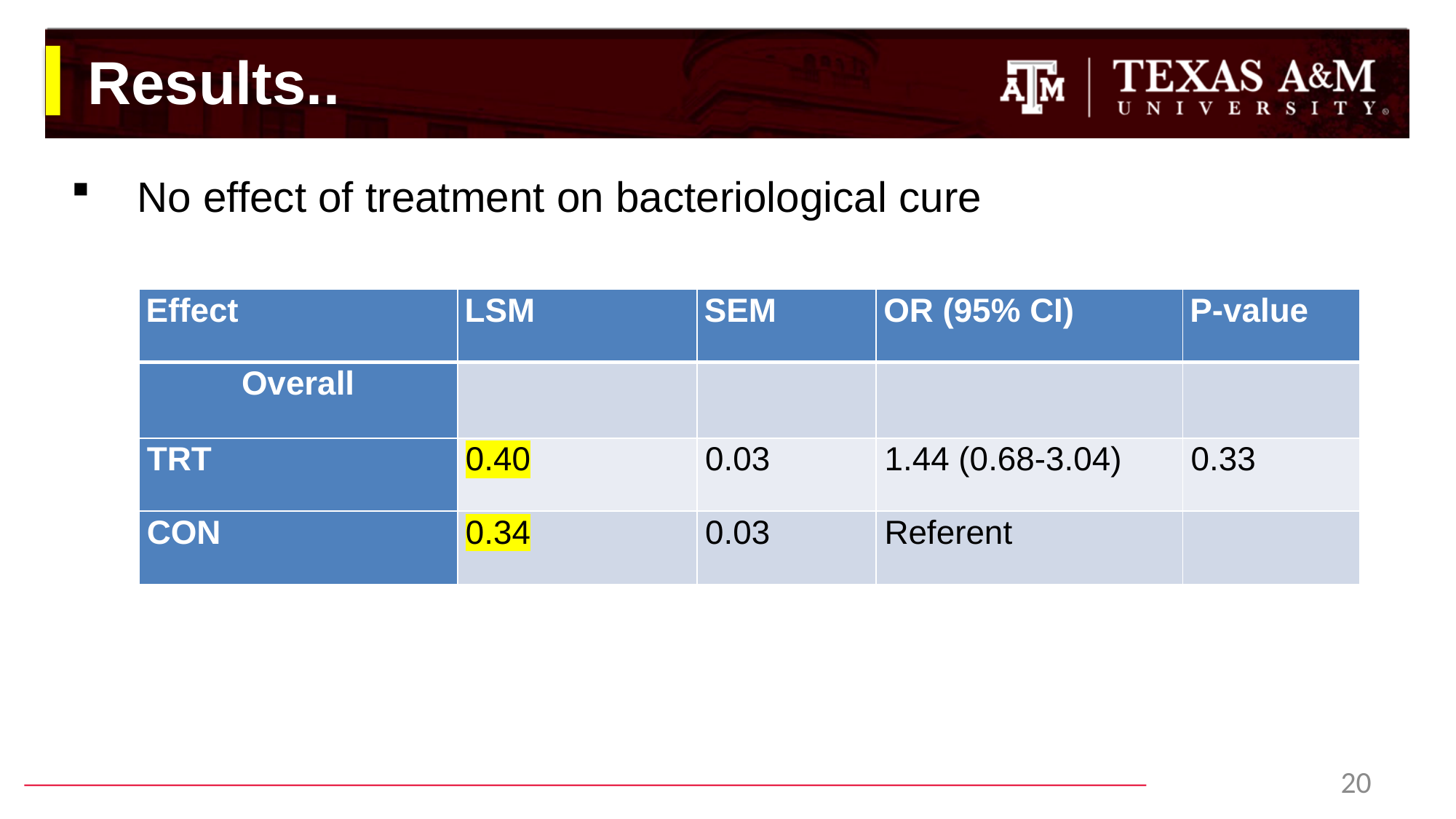

# Results..
 No effect of treatment on bacteriological cure
| Effect | LSM | SEM | OR (95% CI) | P-value |
| --- | --- | --- | --- | --- |
| Overall |  |  |  |  |
| TRT | 0.40 | 0.03 | 1.44 (0.68-3.04) | 0.33 |
| CON | 0.34 | 0.03 | Referent |  |
20